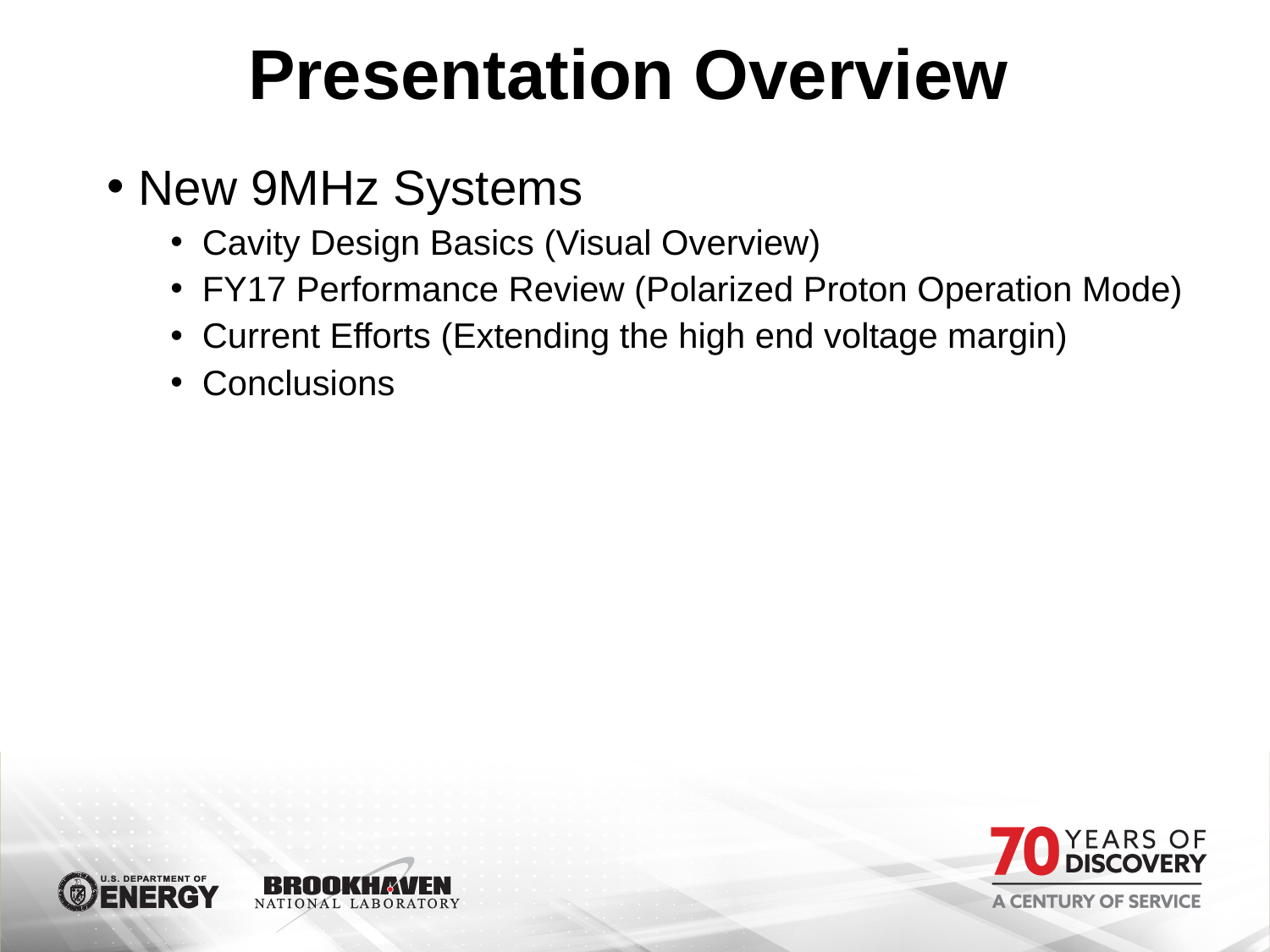

# Presentation Overview
New 9MHz Systems
Cavity Design Basics (Visual Overview)
FY17 Performance Review (Polarized Proton Operation Mode)
Current Efforts (Extending the high end voltage margin)
Conclusions